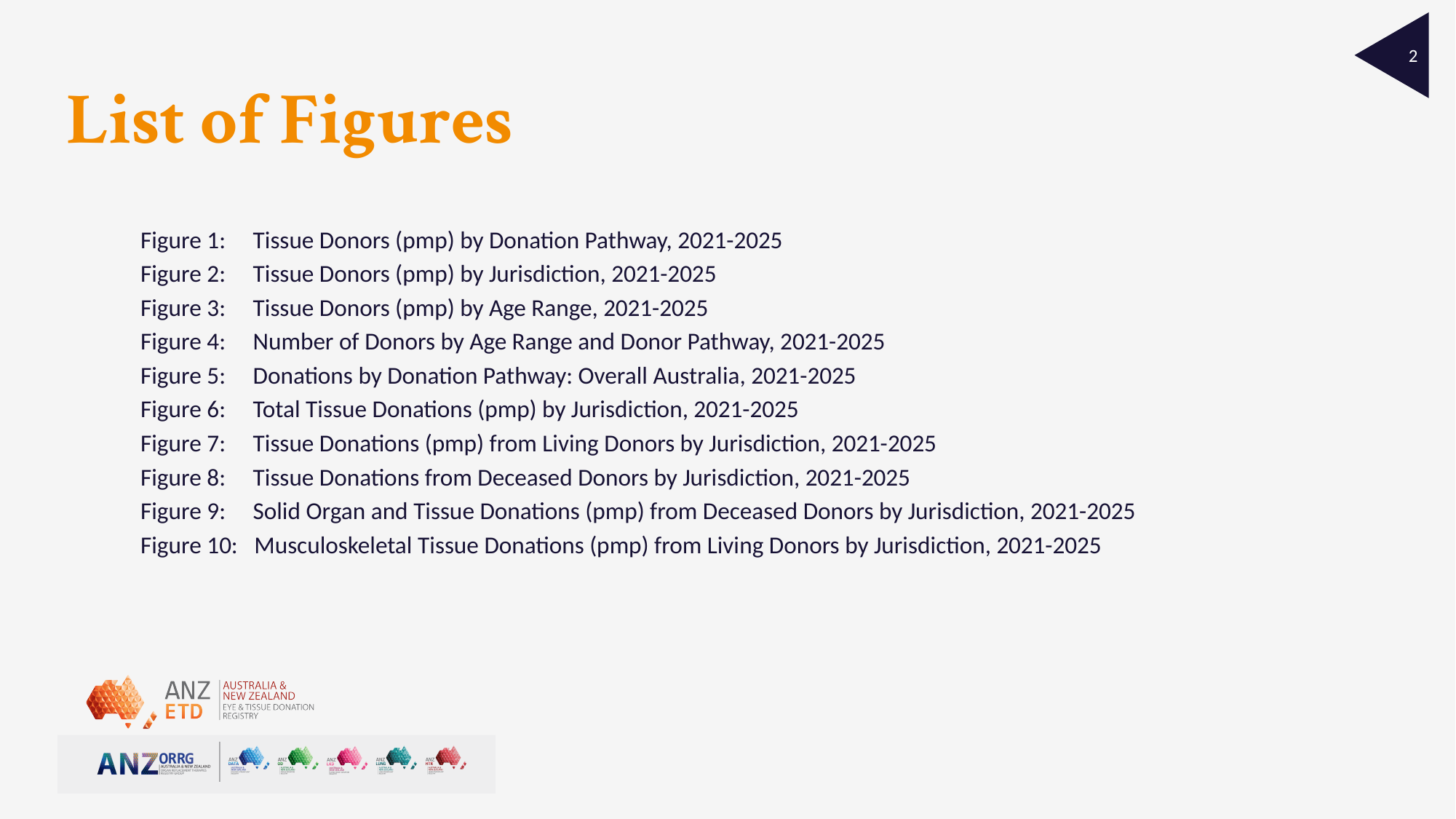

2
# List of Figures
Figure 1:     Tissue Donors (pmp) by Donation Pathway, 2021-2025
Figure 2:     Tissue Donors (pmp) by Jurisdiction, 2021-2025
Figure 3:     Tissue Donors (pmp) by Age Range, 2021-2025
Figure 4:     Number of Donors by Age Range and Donor Pathway, 2021-2025
Figure 5:     Donations by Donation Pathway: Overall Australia, 2021-2025
Figure 6:     Total Tissue Donations (pmp) by Jurisdiction, 2021-2025
Figure 7:     Tissue Donations (pmp) from Living Donors by Jurisdiction, 2021-2025
Figure 8:     Tissue Donations from Deceased Donors by Jurisdiction, 2021-2025
Figure 9:     Solid Organ and Tissue Donations (pmp) from Deceased Donors by Jurisdiction, 2021-2025
Figure 10:   Musculoskeletal Tissue Donations (pmp) from Living Donors by Jurisdiction, 2021-2025